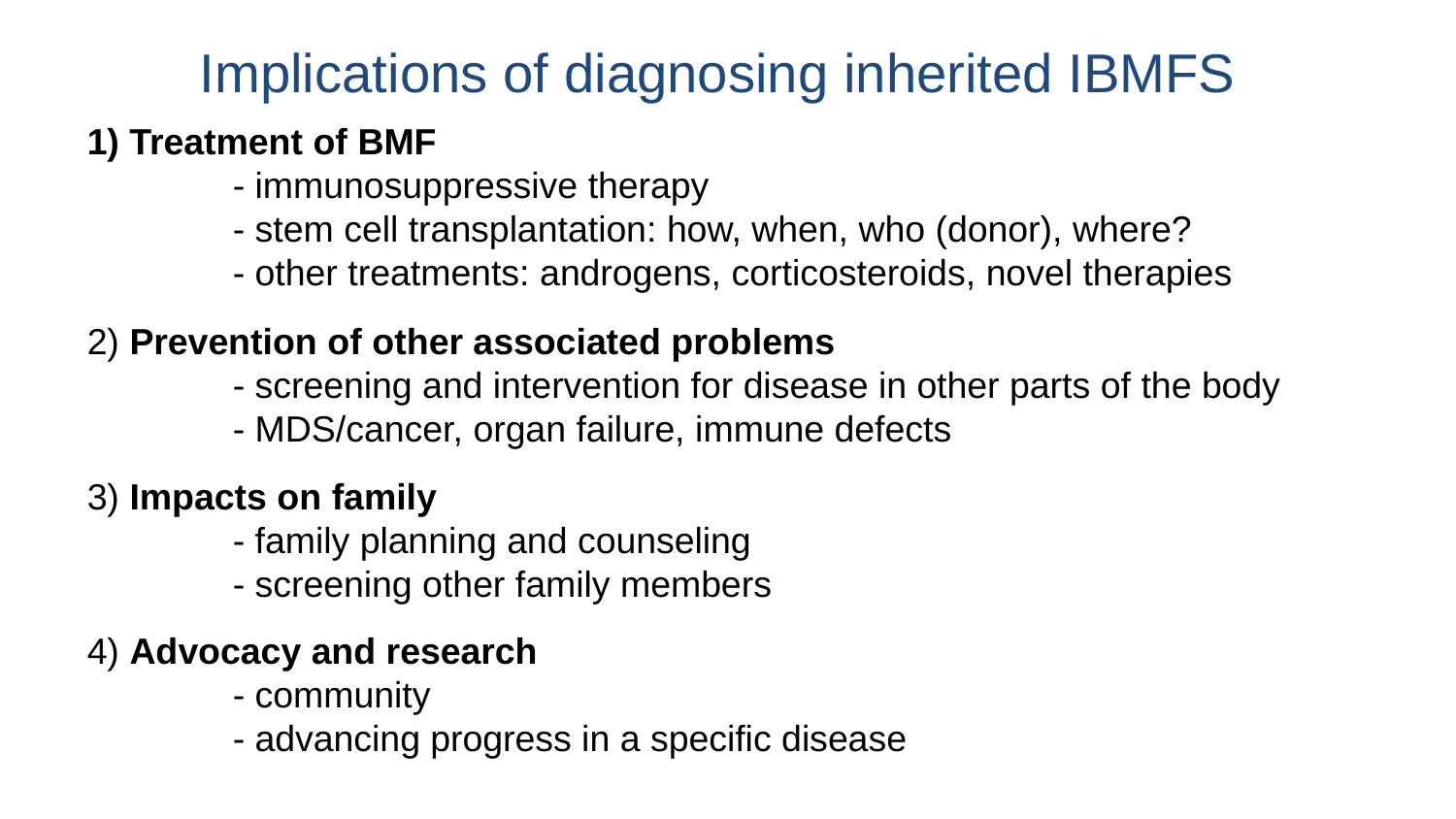

Implications of diagnosing inherited IBMFS
1) Treatment of BMF
	- immunosuppressive therapy
	- stem cell transplantation: how, when, who (donor), where?
	- other treatments: androgens, corticosteroids, novel therapies

2) Prevention of other associated problems
	- screening and intervention for disease in other parts of the body
	- MDS/cancer, organ failure, immune defects

3) Impacts on family
	- family planning and counseling
	- screening other family members

4) Advocacy and research
	- community
	- advancing progress in a specific disease